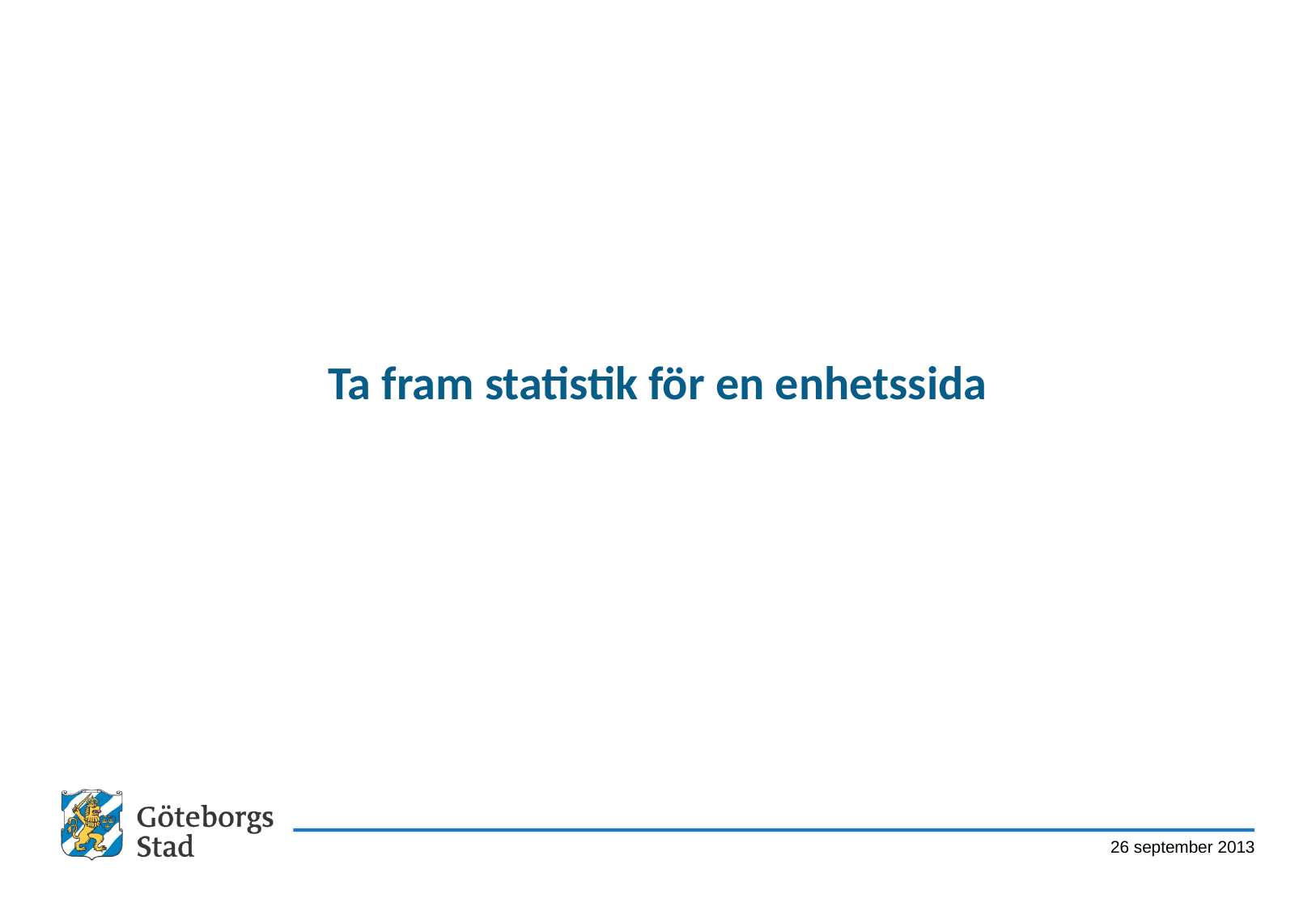

# Ta fram statistik för en enhetssida

26 september 2013